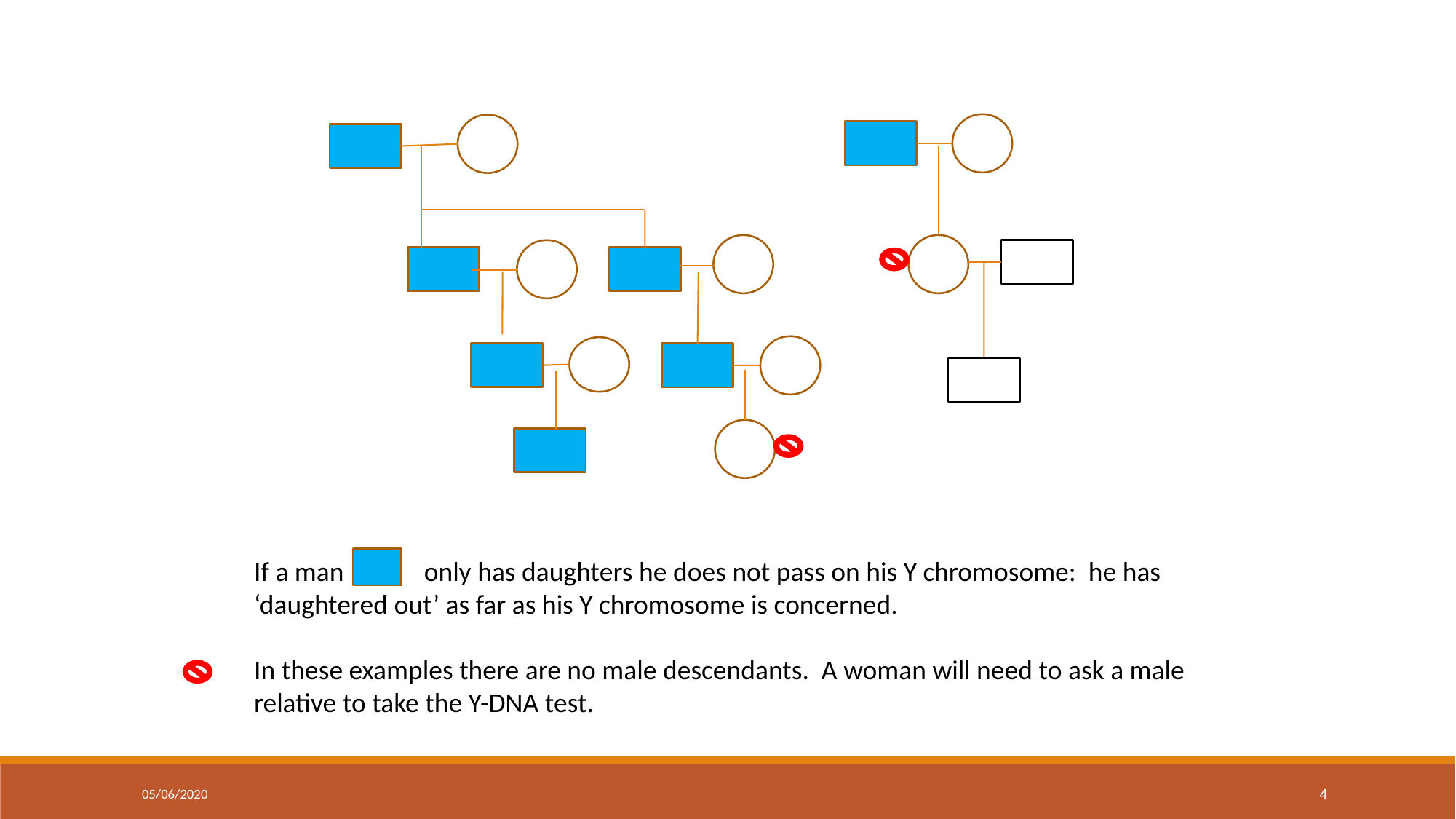

If a man             only has daughters he does not pass on his Y chromosome:  he has ‘daughtered out’ as far as his Y chromosome is concerned.

In these examples there are no male descendants.  A woman will need to ask a male relative to take the Y-DNA test.

05/06/2020
4